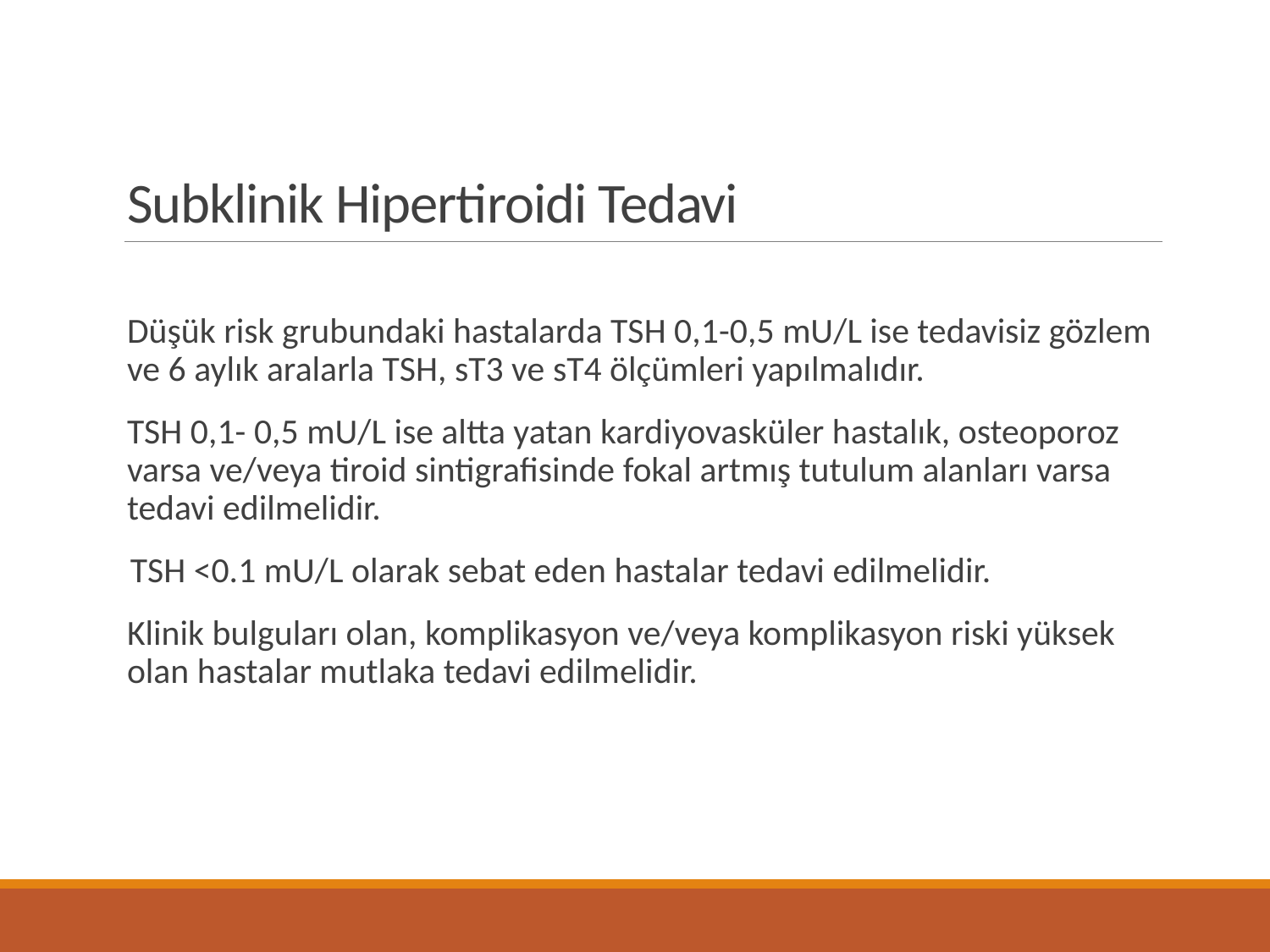

# Subklinik Hipertiroidi Tedavi
Düşük risk grubundaki hastalarda TSH 0,1-0,5 mU/L ise tedavisiz gözlem ve 6 aylık aralarla TSH, sT3 ve sT4 ölçümleri yapılmalıdır.
TSH 0,1- 0,5 mU/L ise altta yatan kardiyovasküler hastalık, osteoporoz varsa ve/veya tiroid sintigrafisinde fokal artmış tutulum alanları varsa tedavi edilmelidir.
  TSH <0.1 mU/L olarak sebat eden hastalar tedavi edilmelidir.
Klinik bulguları olan, komplikasyon ve/veya komplikasyon riski yüksek olan hastalar mutlaka tedavi edilmelidir.